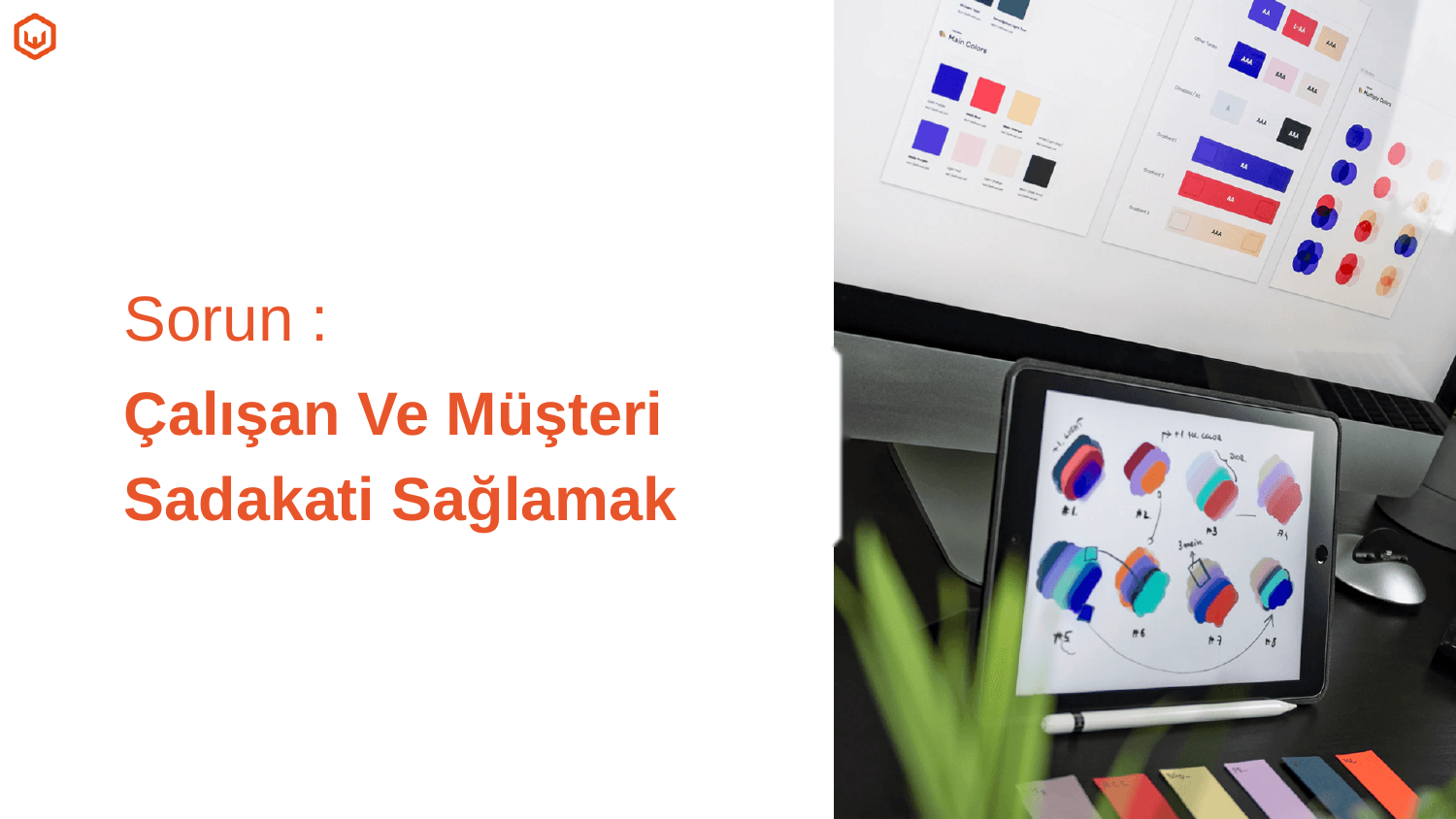

Sorun :
Çalışan Ve Müşteri
Sadakati Sağlamak